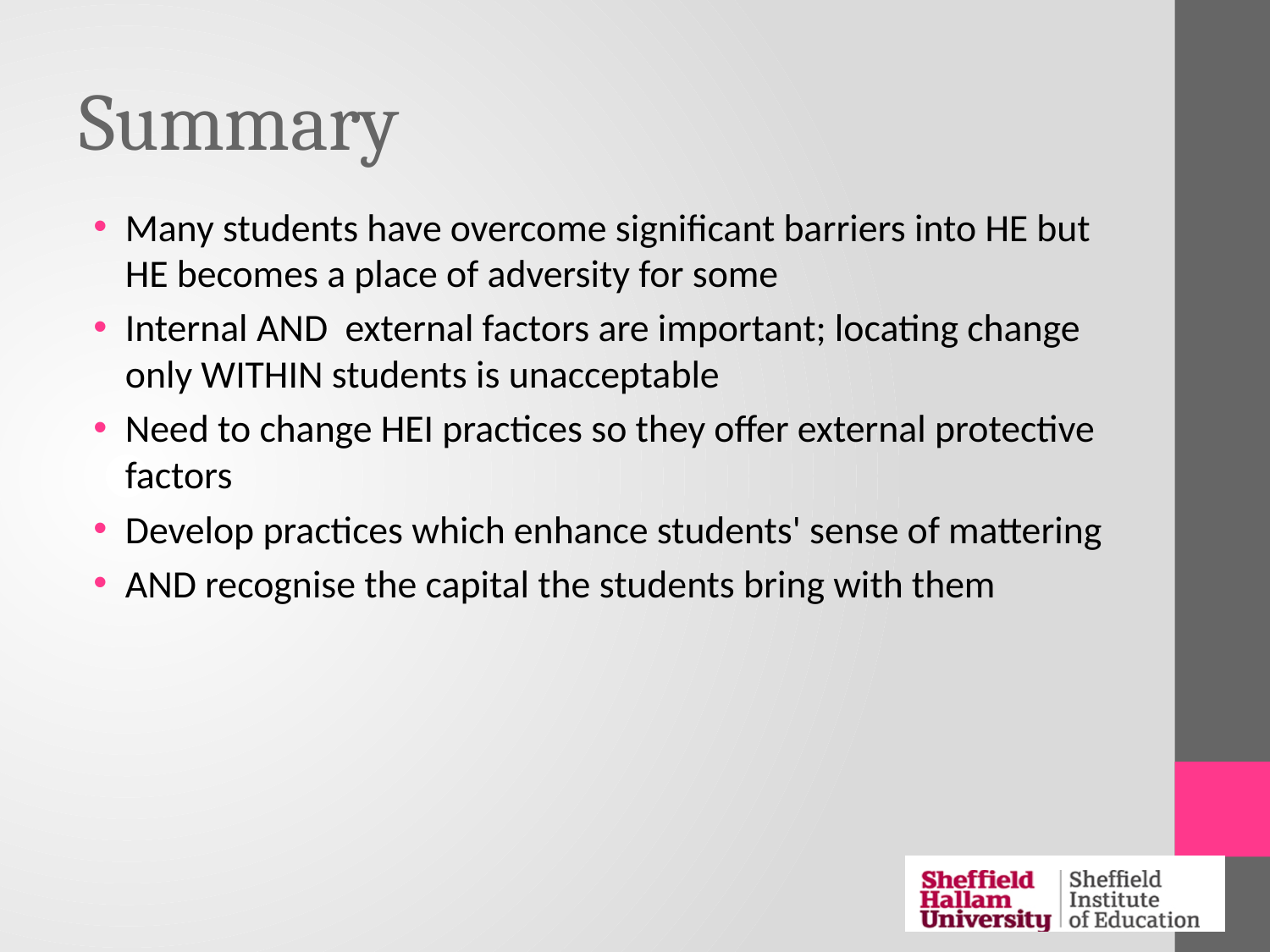

# Summary
Many students have overcome significant barriers into HE but HE becomes a place of adversity for some
Internal AND  external factors are important; locating change only WITHIN students is unacceptable
Need to change HEI practices so they offer external protective factors
Develop practices which enhance students' sense of mattering
AND recognise the capital the students bring with them